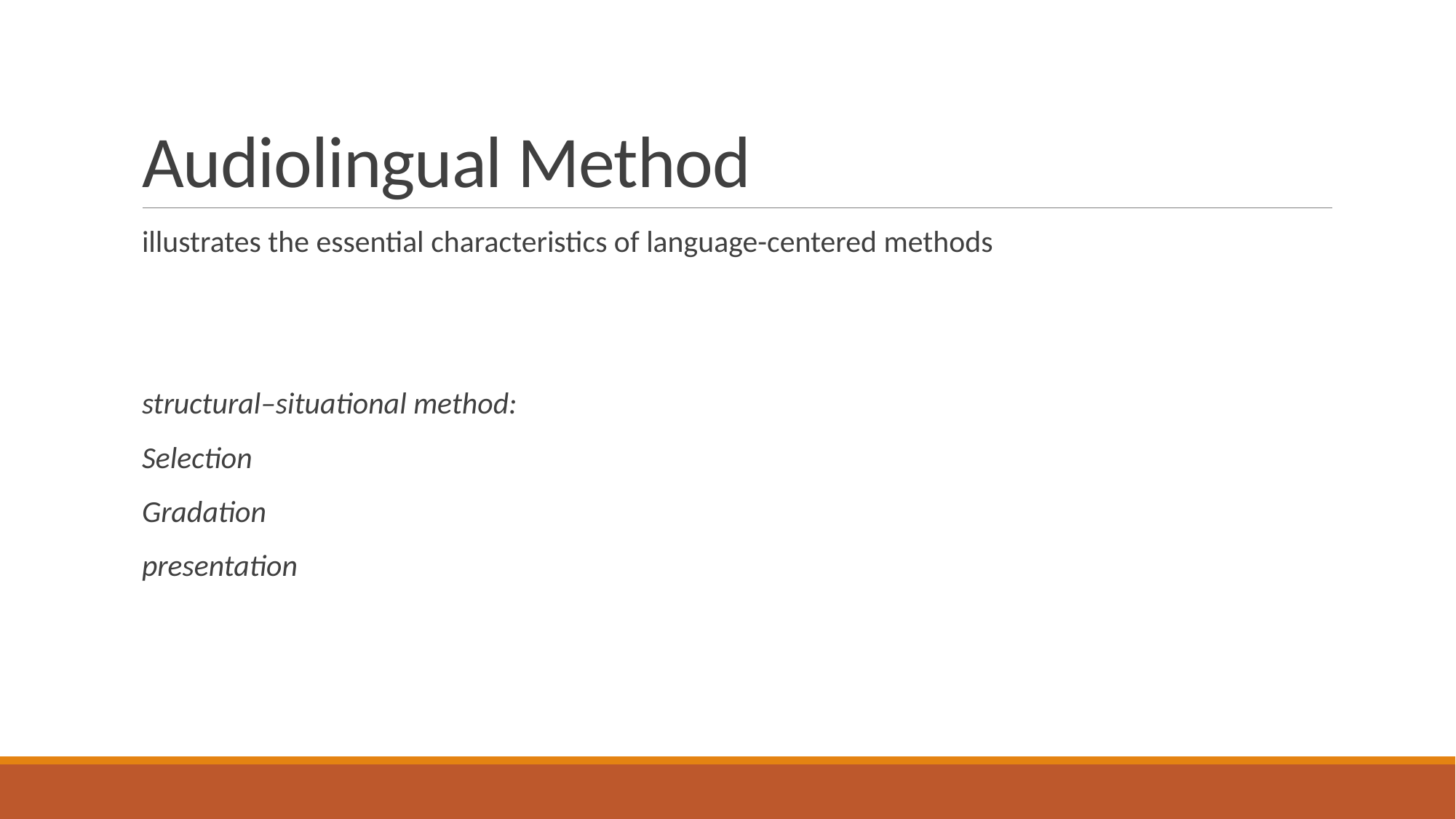

# Audiolingual Method
illustrates the essential characteristics of language-centered methods

structural–situational method:
Selection
Gradation
presentation